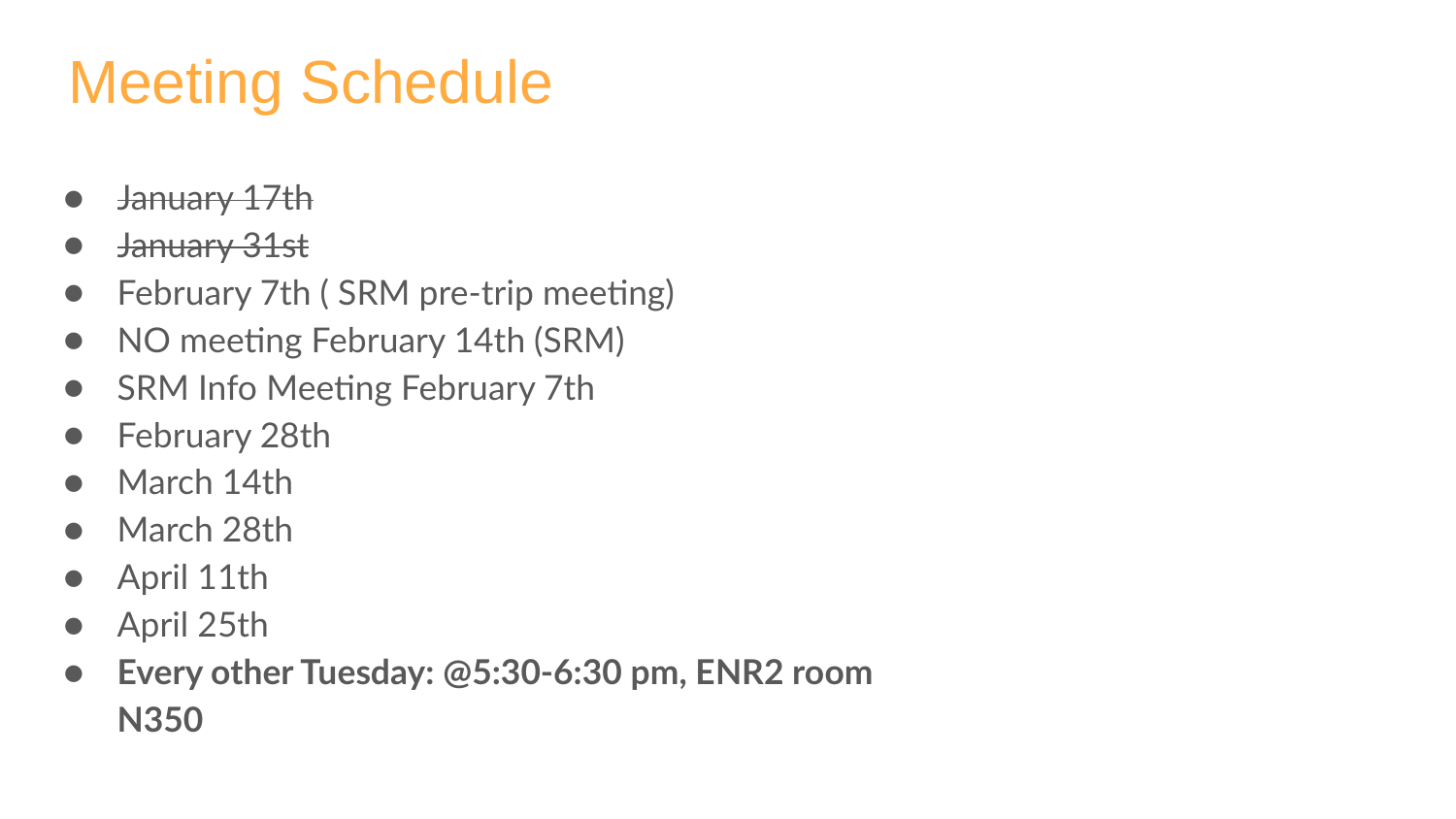

Meeting Schedule
January 17th
January 31st
February 7th ( SRM pre-trip meeting)
NO meeting February 14th (SRM)
SRM Info Meeting February 7th
February 28th
March 14th
March 28th
April 11th
April 25th
Every other Tuesday: @5:30-6:30 pm, ENR2 room N350